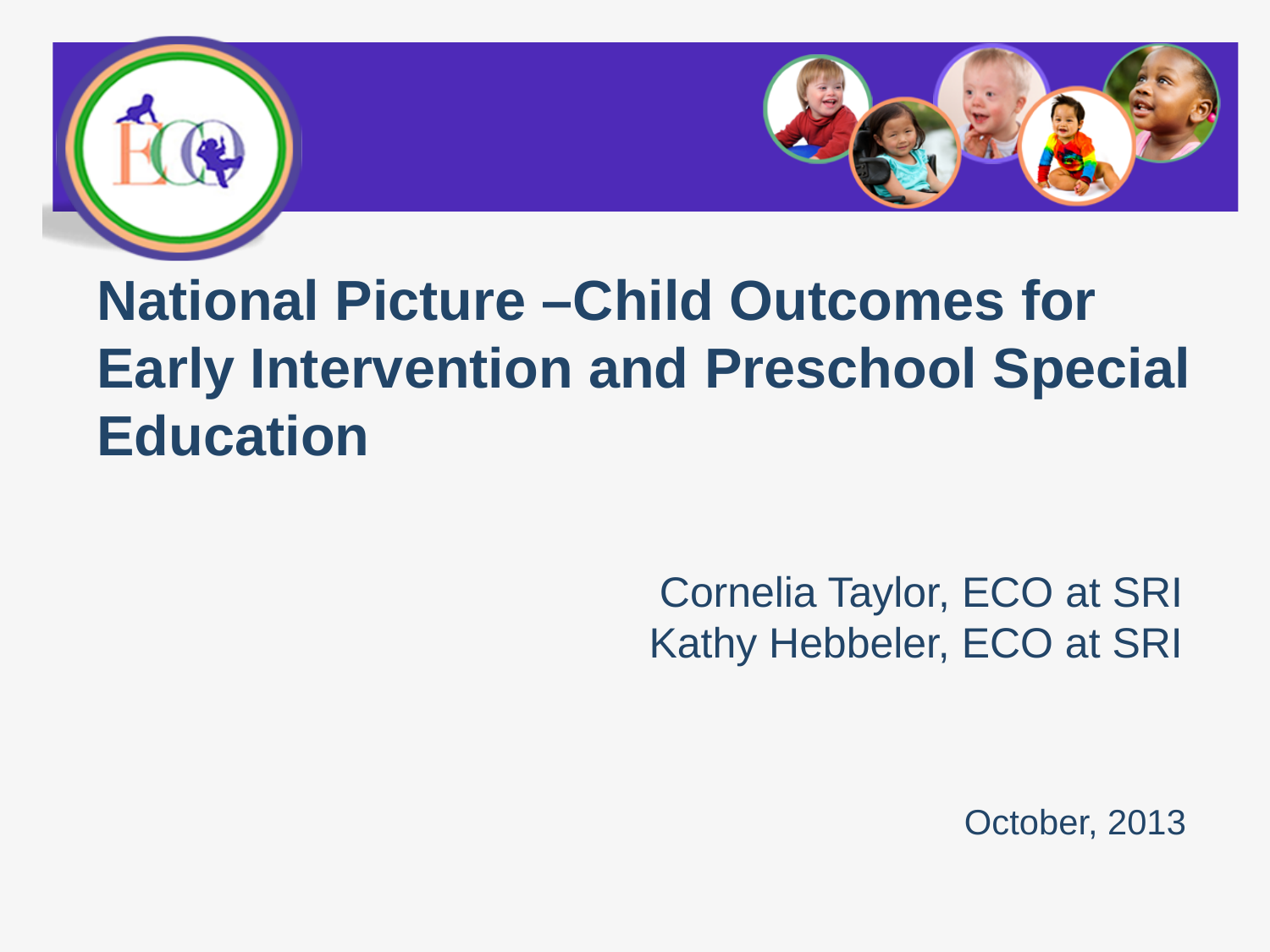

# Cornelia Taylor, ECO at SRI Kathy Hebbeler, ECO at SRI
National Picture –Child Outcomes for Early Intervention and Preschool Special Education
October, 2013